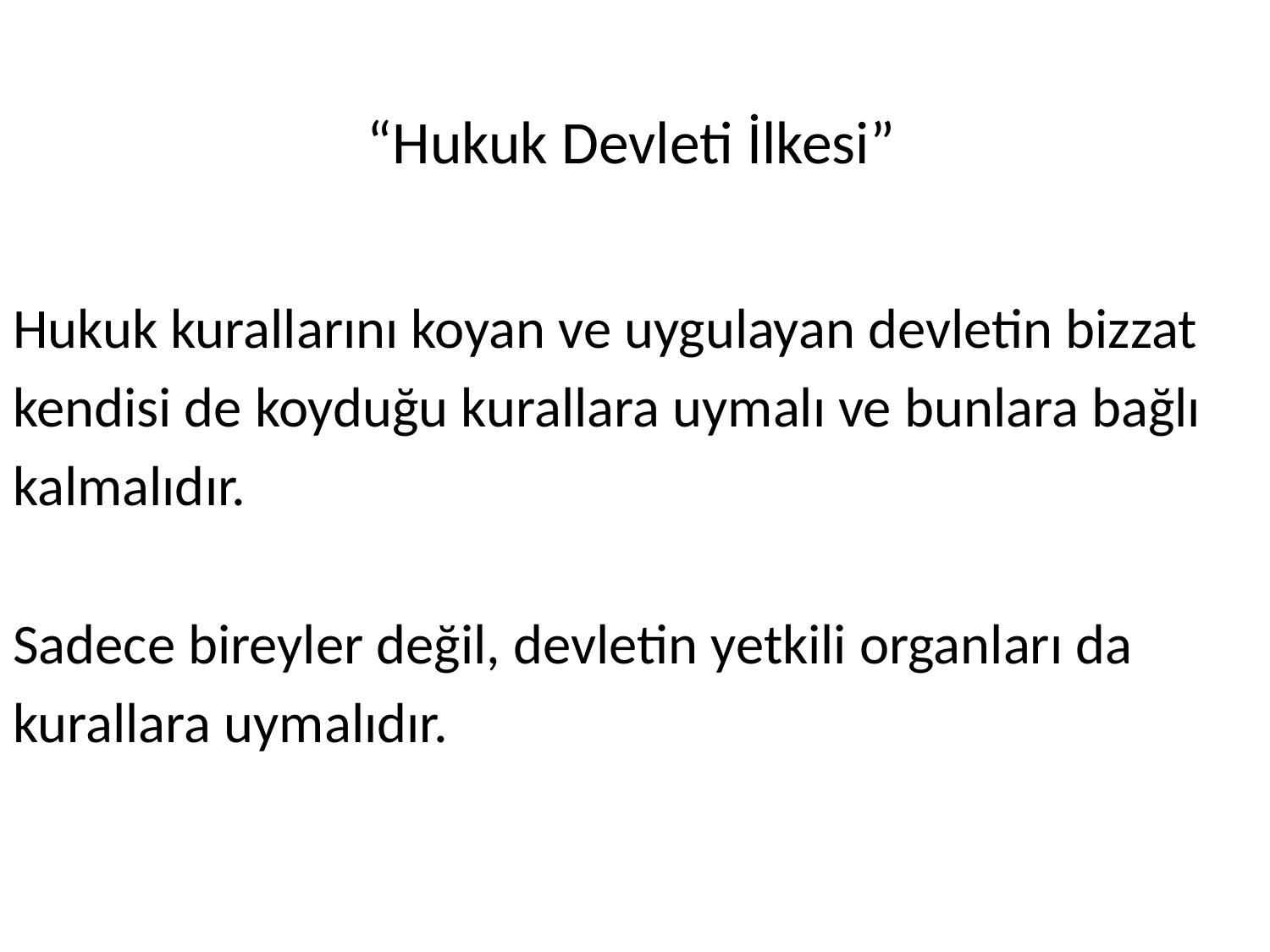

# “Hukuk Devleti İlkesi”

Hukuk kurallarını koyan ve uygulayan devletin bizzat
kendisi de koyduğu kurallara uymalı ve bunlara bağlı
kalmalıdır.

Sadece bireyler değil, devletin yetkili organları da
kurallara uymalıdır.